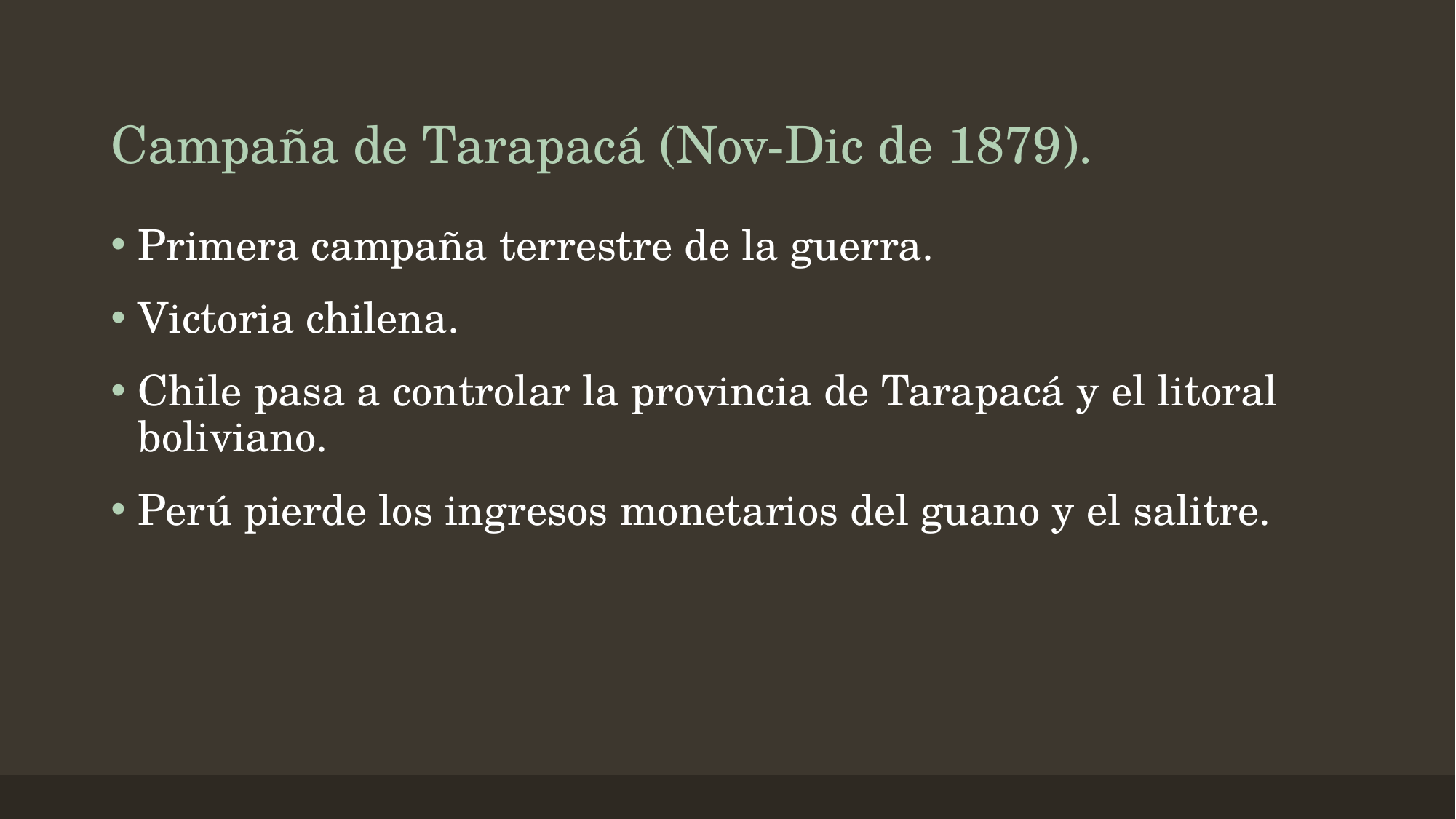

# Campaña de Tarapacá (Nov-Dic de 1879).
Primera campaña terrestre de la guerra.
Victoria chilena.
Chile pasa a controlar la provincia de Tarapacá y el litoral boliviano.
Perú pierde los ingresos monetarios del guano y el salitre.